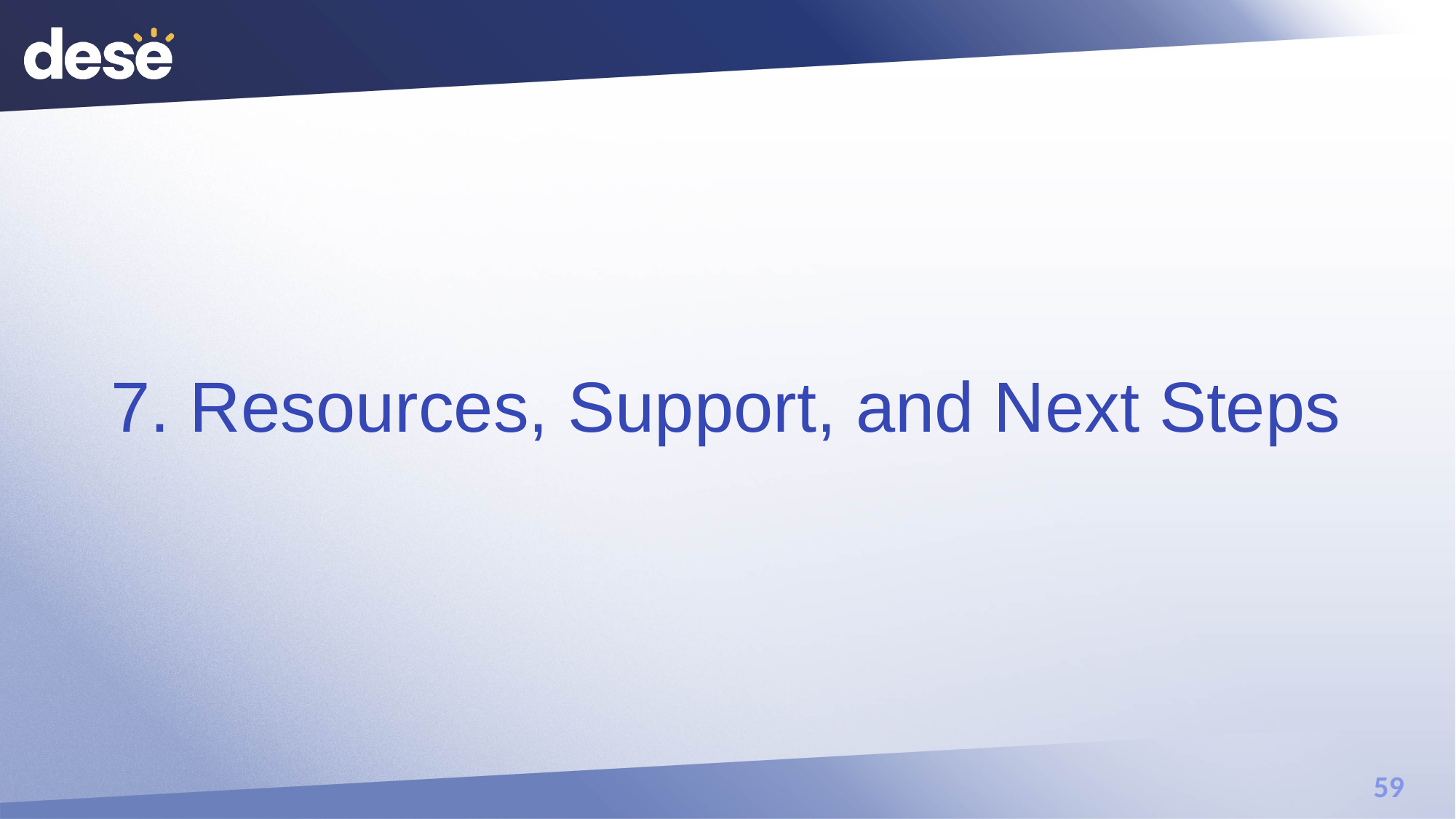

# 7. Resources, Support, and Next Steps